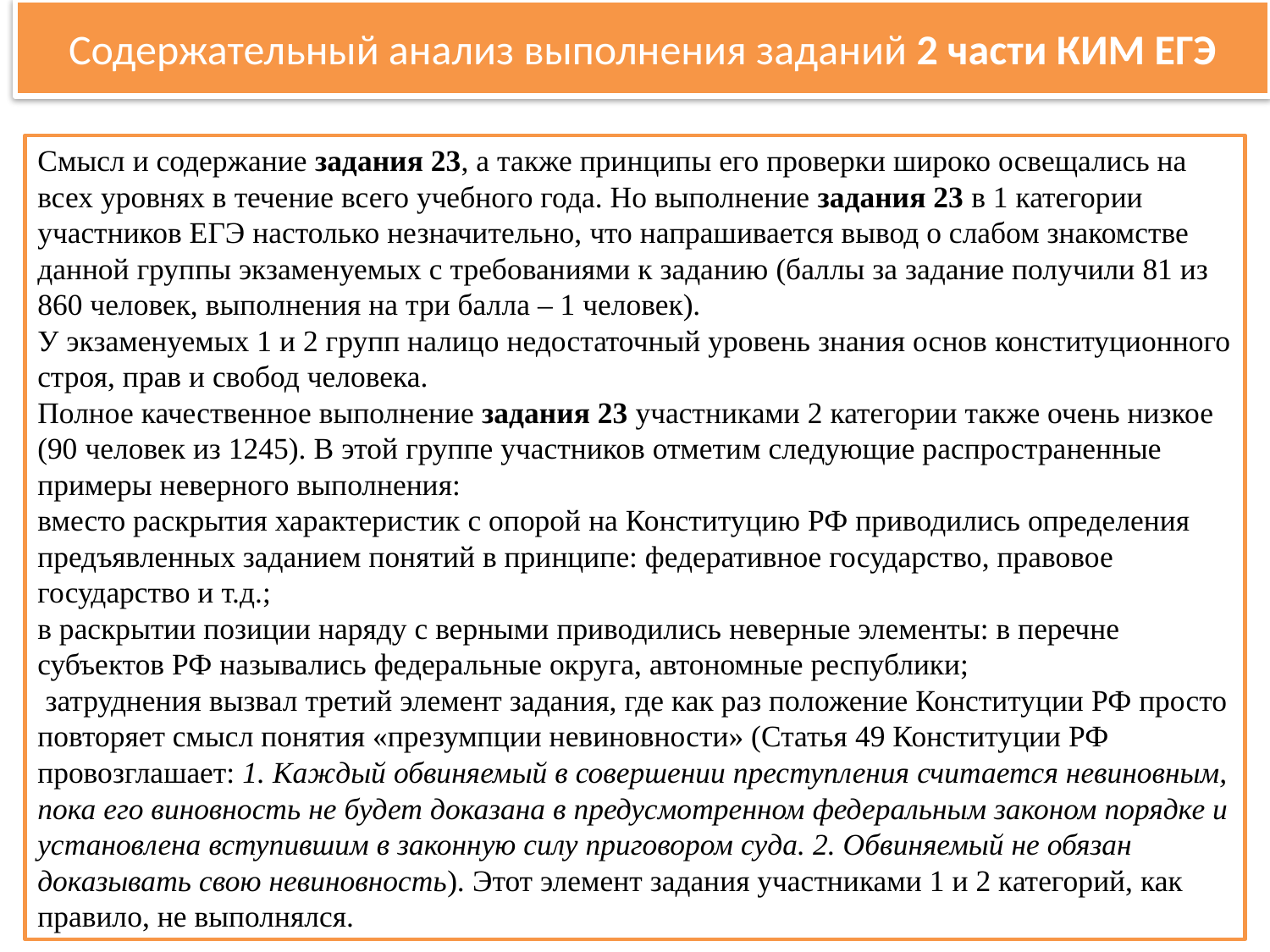

Содержательный анализ выполнения заданий 2 части КИМ ЕГЭ
Смысл и содержание задания 23, а также принципы его проверки широко освещались на всех уровнях в течение всего учебного года. Но выполнение задания 23 в 1 категории участников ЕГЭ настолько незначительно, что напрашивается вывод о слабом знакомстве данной группы экзаменуемых с требованиями к заданию (баллы за задание получили 81 из 860 человек, выполнения на три балла – 1 человек).
У экзаменуемых 1 и 2 групп налицо недостаточный уровень знания основ конституционного строя, прав и свобод человека.
Полное качественное выполнение задания 23 участниками 2 категории также очень низкое (90 человек из 1245). В этой группе участников отметим следующие распространенные примеры неверного выполнения:
вместо раскрытия характеристик с опорой на Конституцию РФ приводились определения предъявленных заданием понятий в принципе: федеративное государство, правовое государство и т.д.;
в раскрытии позиции наряду с верными приводились неверные элементы: в перечне субъектов РФ назывались федеральные округа, автономные республики;
 затруднения вызвал третий элемент задания, где как раз положение Конституции РФ просто повторяет смысл понятия «презумпции невиновности» (Статья 49 Конституции РФ провозглашает: 1. Каждый обвиняемый в совершении преступления считается невиновным, пока его виновность не будет доказана в предусмотренном федеральным законом порядке и установлена вступившим в законную силу приговором суда. 2. Обвиняемый не обязан доказывать свою невиновность). Этот элемент задания участниками 1 и 2 категорий, как правило, не выполнялся.